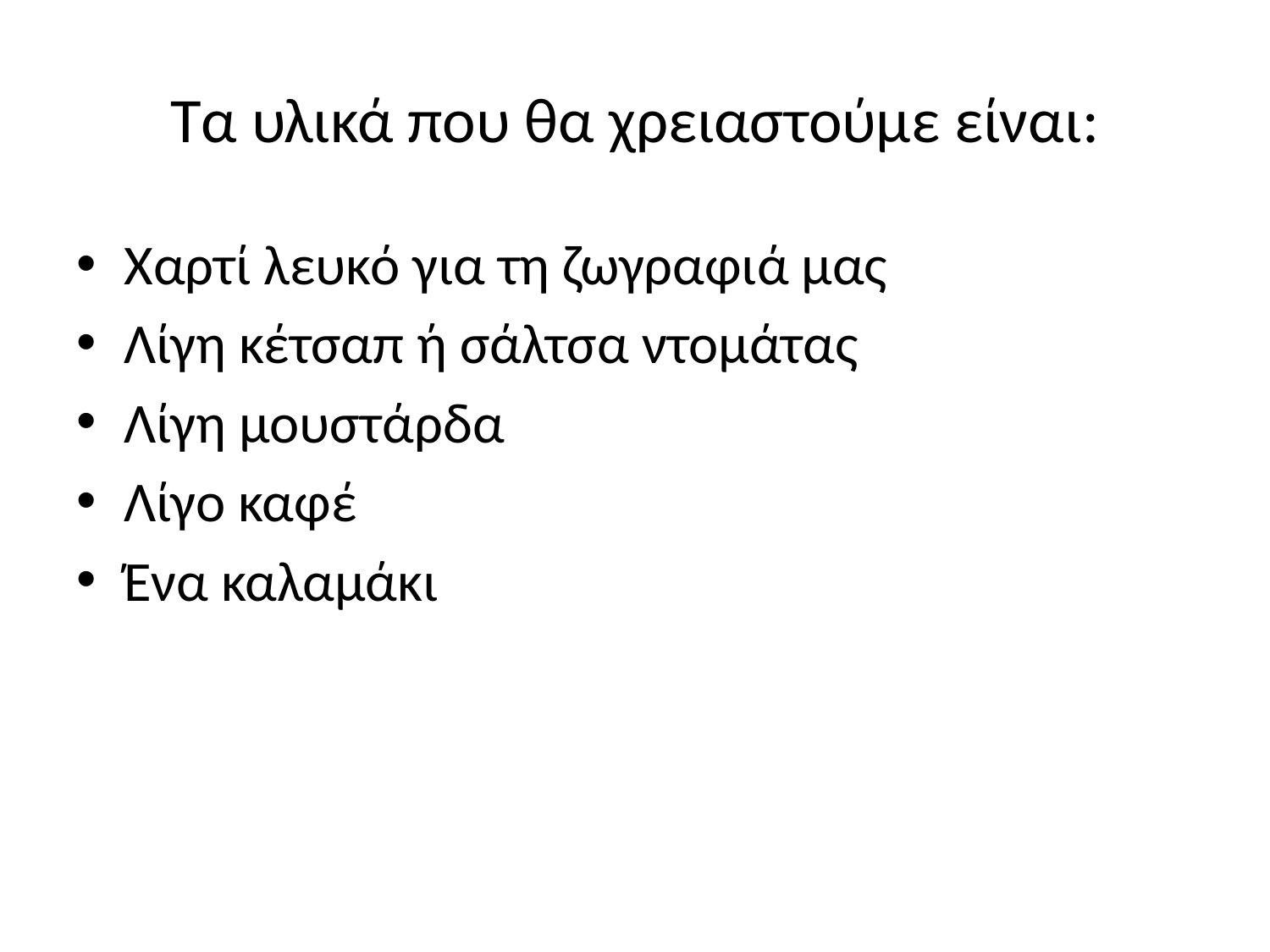

# Τα υλικά που θα χρειαστούμε είναι:
Χαρτί λευκό για τη ζωγραφιά μας
Λίγη κέτσαπ ή σάλτσα ντομάτας
Λίγη μουστάρδα
Λίγο καφέ
Ένα καλαμάκι